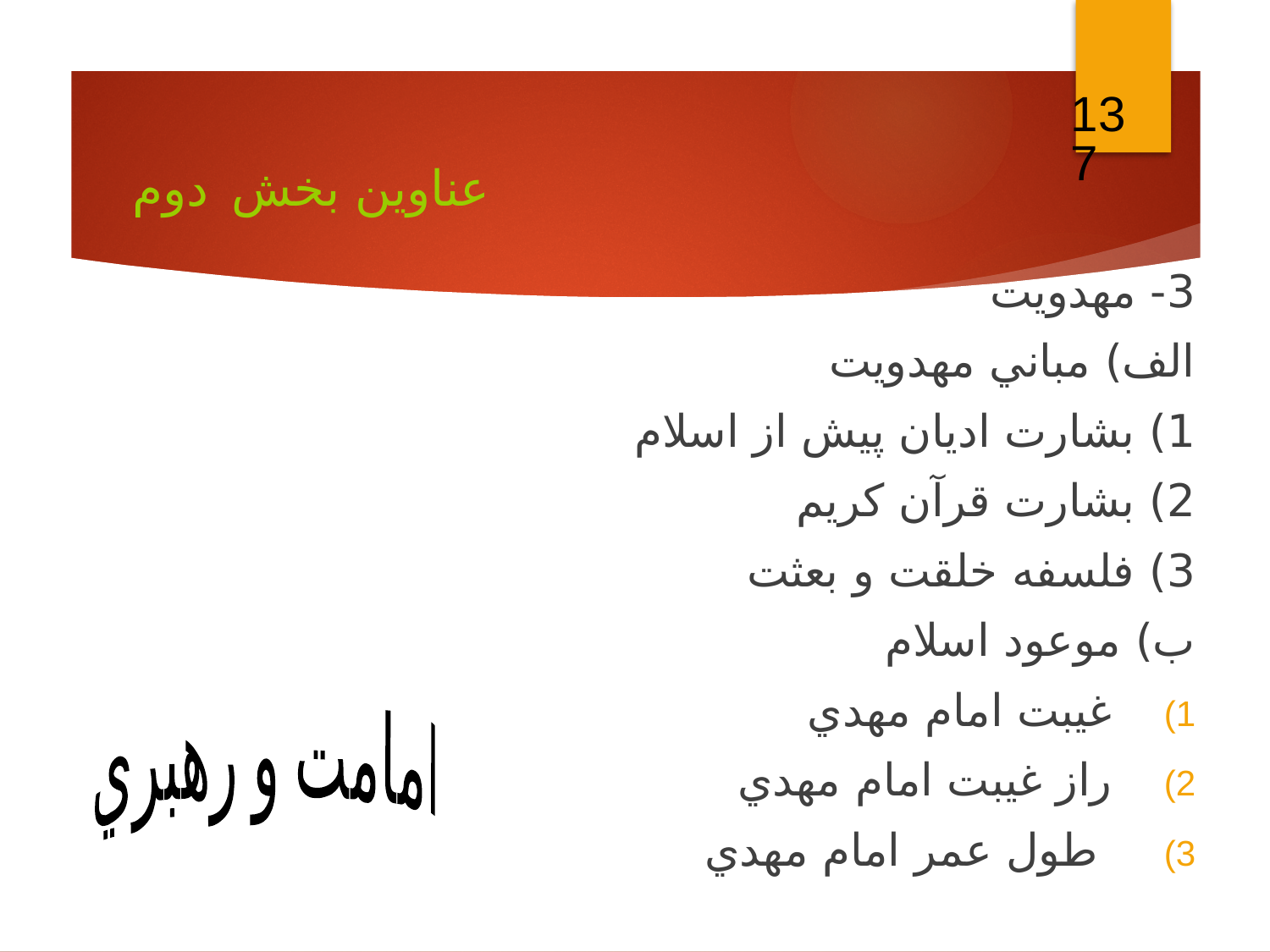

137
# عناوين بخش دوم
3- مهدويت
الف) مباني مهدويت
1) بشارت اديان پيش از اسلام
2) بشارت قرآن كريم
3) فلسفه خلقت و بعثت
ب) موعود اسلام
غيبت امام مهدي
راز غيبت امام مهدي
 طول عمر امام مهدي

امامت و رهبري